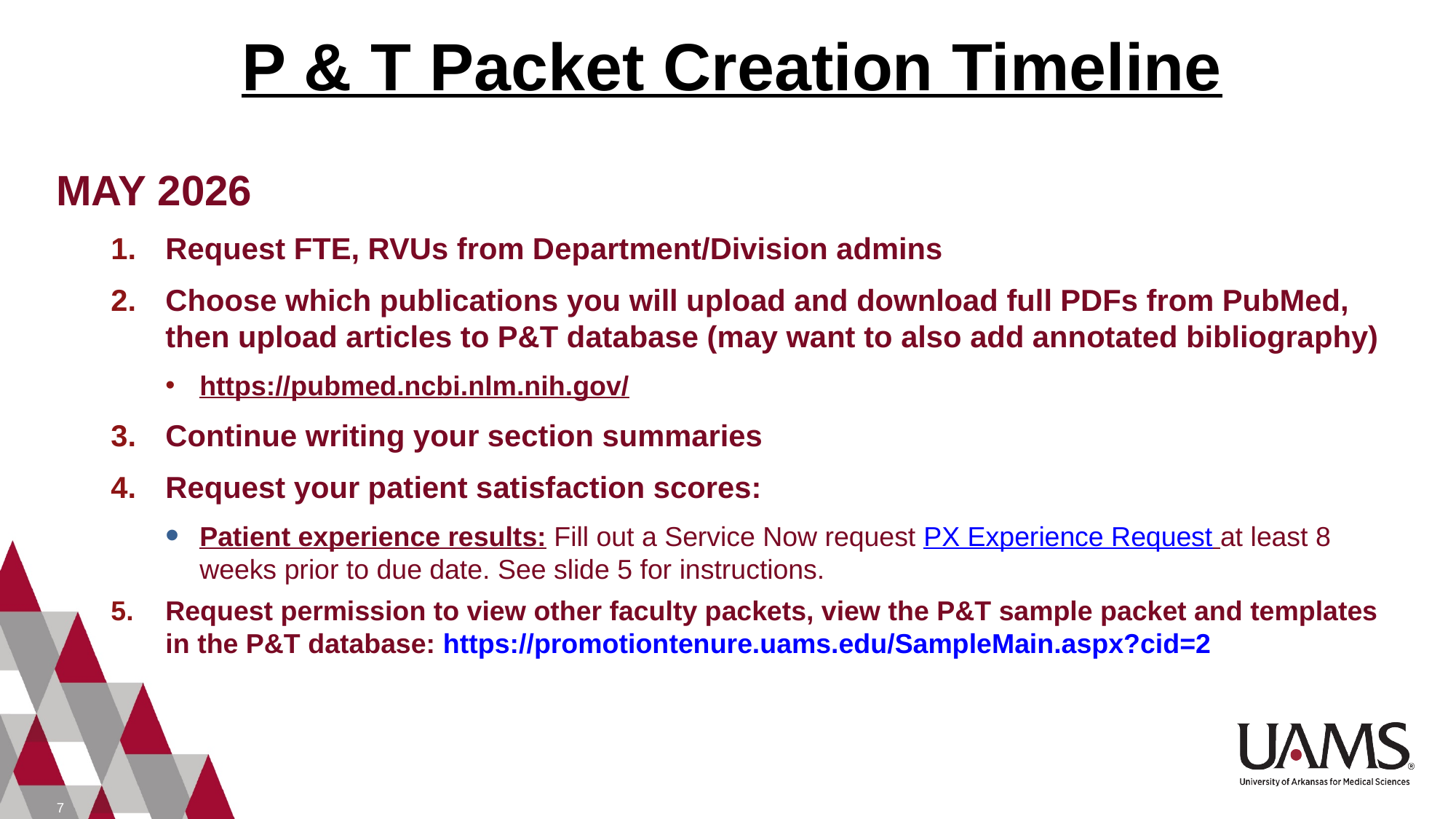

P & T Packet Creation Timeline
MAY 2026
Request FTE, RVUs from Department/Division admins
Choose which publications you will upload and download full PDFs from PubMed, then upload articles to P&T database (may want to also add annotated bibliography)
https://pubmed.ncbi.nlm.nih.gov/
Continue writing your section summaries
Request your patient satisfaction scores:
Patient experience results: Fill out a Service Now request PX Experience Request at least 8 weeks prior to due date. See slide 5 for instructions.
Request permission to view other faculty packets, view the P&T sample packet and templates in the P&T database: https://promotiontenure.uams.edu/SampleMain.aspx?cid=2